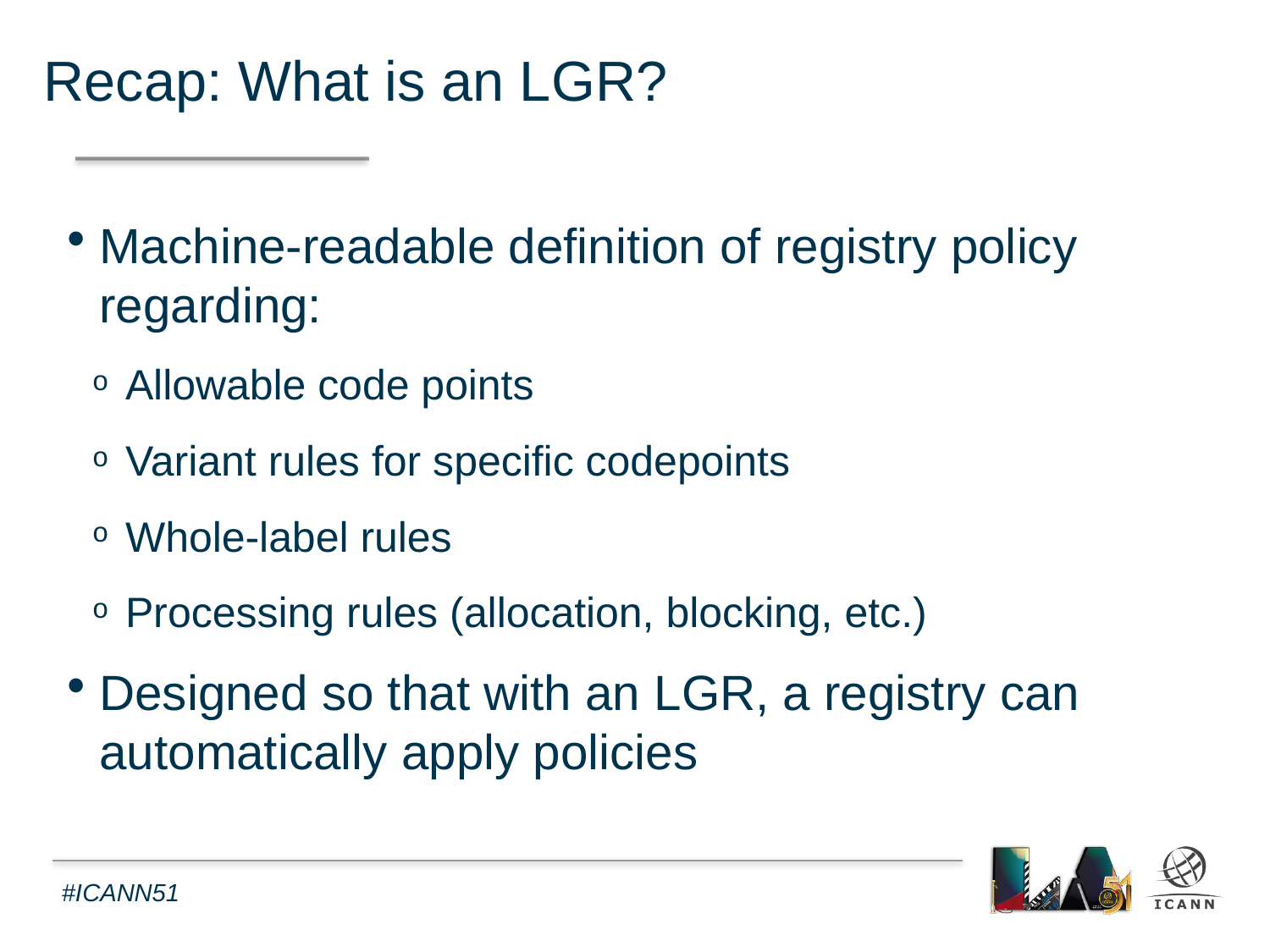

Recap: What is an LGR?
Machine-readable definition of registry policy regarding:
Allowable code points
Variant rules for specific codepoints
Whole-label rules
Processing rules (allocation, blocking, etc.)
Designed so that with an LGR, a registry can automatically apply policies